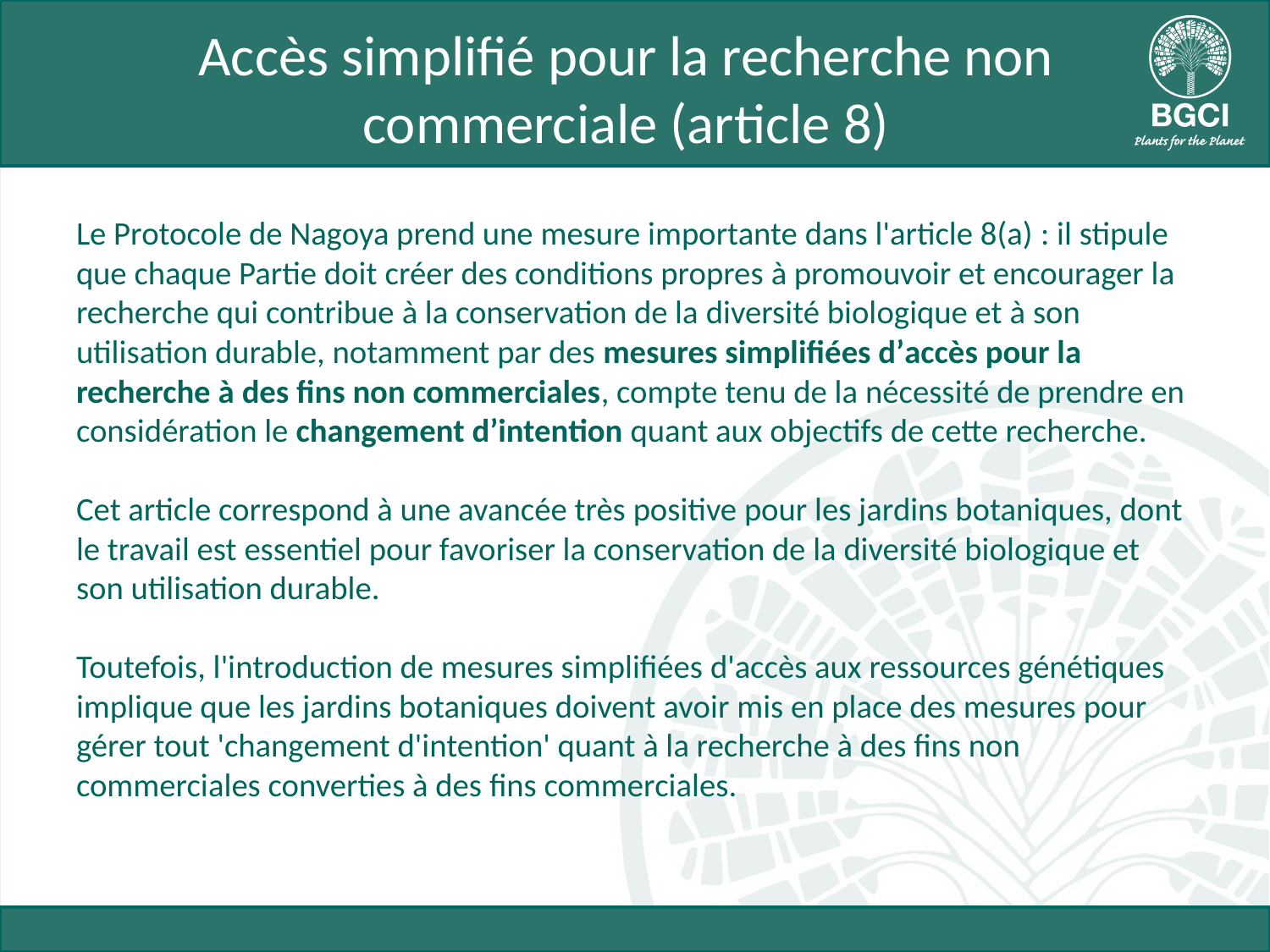

# Accès simplifié pour la recherche non commerciale (article 8)
Le Protocole de Nagoya prend une mesure importante dans l'article 8(a) : il stipule que chaque Partie doit créer des conditions propres à promouvoir et encourager la recherche qui contribue à la conservation de la diversité biologique et à son utilisation durable, notamment par des mesures simplifiées d’accès pour la recherche à des fins non commerciales, compte tenu de la nécessité de prendre en considération le changement d’intention quant aux objectifs de cette recherche.

Cet article correspond à une avancée très positive pour les jardins botaniques, dont le travail est essentiel pour favoriser la conservation de la diversité biologique et son utilisation durable.

Toutefois, l'introduction de mesures simplifiées d'accès aux ressources génétiques implique que les jardins botaniques doivent avoir mis en place des mesures pour gérer tout 'changement d'intention' quant à la recherche à des fins non commerciales converties à des fins commerciales.